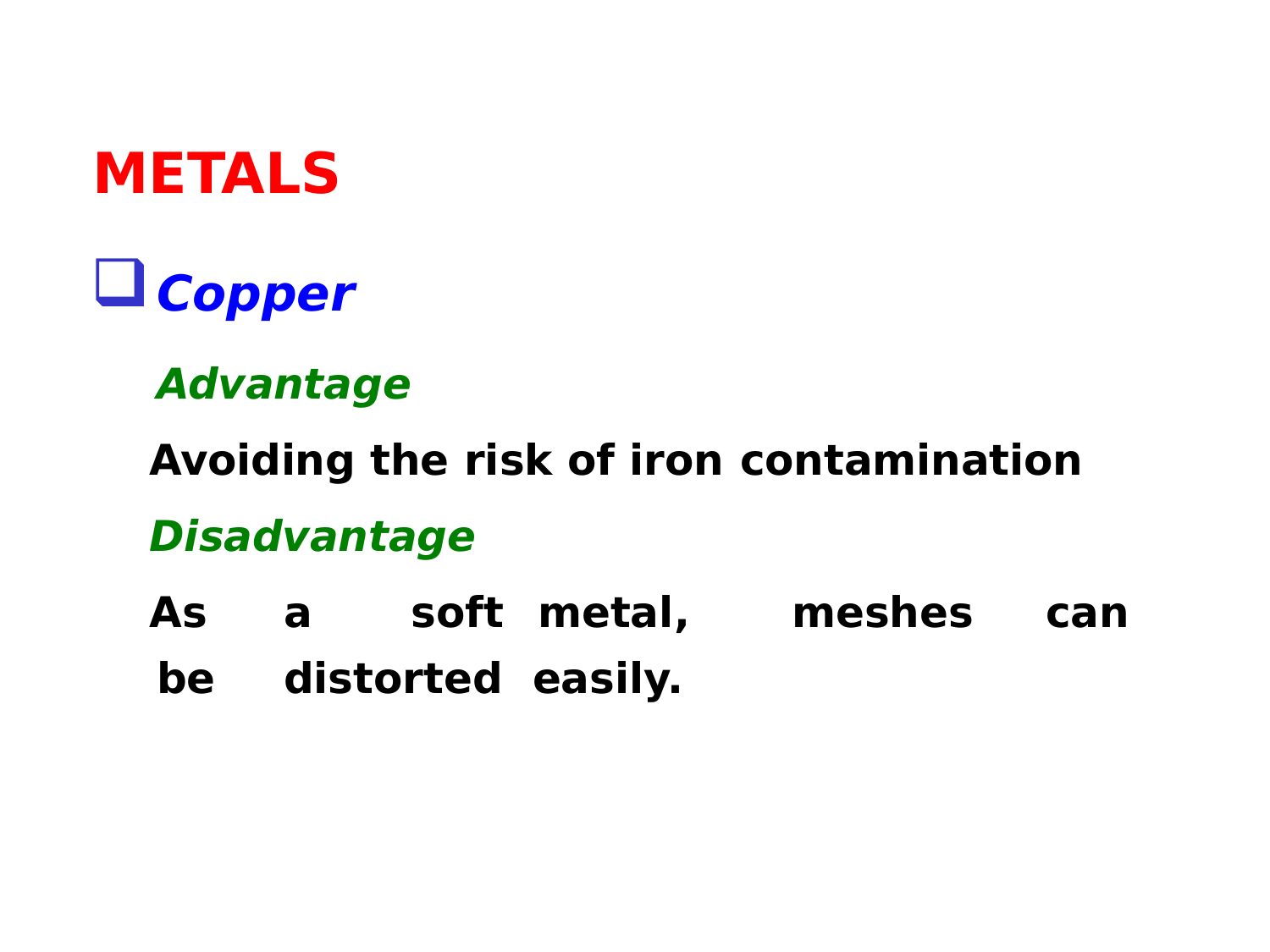

# METALS
Copper
Advantage
Avoiding the risk of iron contamination
Disadvantage
As	a	soft	metal,	meshes	can	be	distorted  easily.